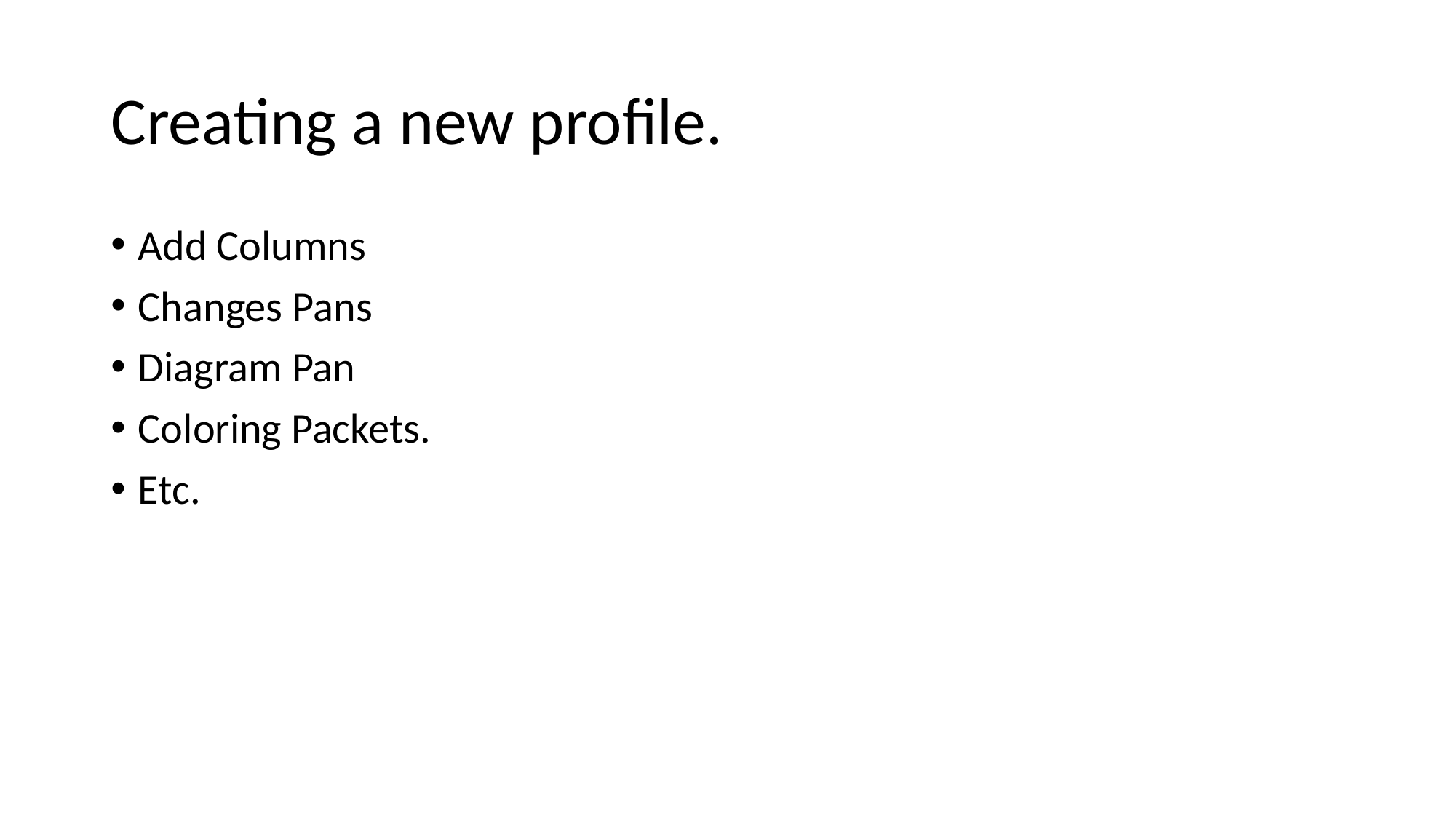

# Creating a new profile.
Add Columns
Changes Pans
Diagram Pan
Coloring Packets.
Etc.